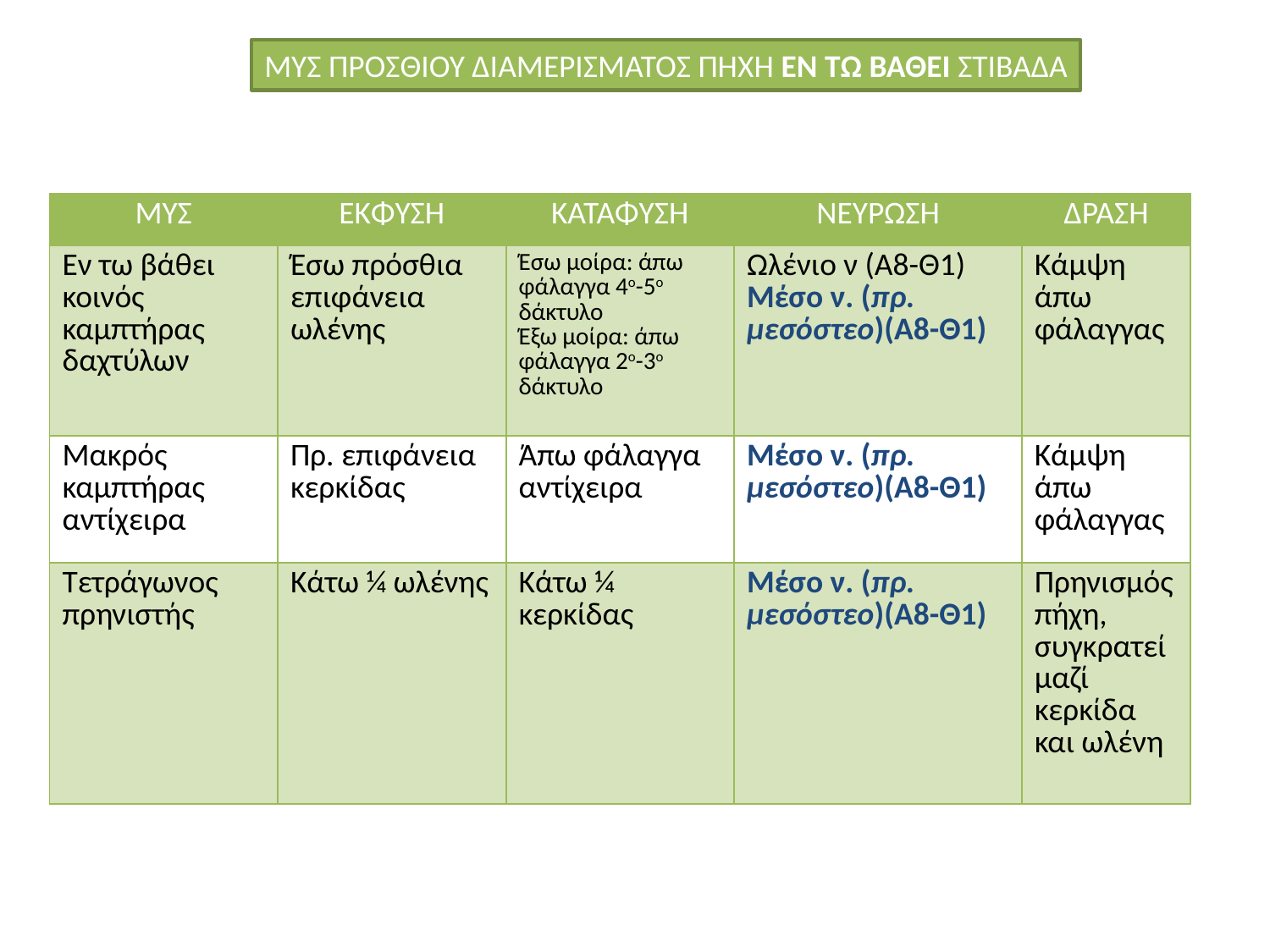

ΜΥΣ ΠΡΟΣΘΙΟΥ ΔΙΑΜΕΡΙΣΜΑΤΟΣ ΠΗΧΗ ΕΝ ΤΩ ΒΑΘΕΙ ΣΤΙΒΑΔΑ
| ΜΥΣ | ΕΚΦΥΣΗ | ΚΑΤΑΦΥΣΗ | ΝΕΥΡΩΣΗ | ΔΡΑΣΗ |
| --- | --- | --- | --- | --- |
| Εν τω βάθει κοινός καμπτήρας δαχτύλων | Έσω πρόσθια επιφάνεια ωλένης | Έσω μοίρα: άπω φάλαγγα 4ο-5ο δάκτυλο Έξω μοίρα: άπω φάλαγγα 2ο-3ο δάκτυλο | Ωλένιο ν (Α8-Θ1) Μέσο ν. (πρ. μεσόστεο)(Α8-Θ1) | Κάμψη άπω φάλαγγας |
| Μακρός καμπτήρας αντίχειρα | Πρ. επιφάνεια κερκίδας | Άπω φάλαγγα αντίχειρα | Μέσο ν. (πρ. μεσόστεο)(Α8-Θ1) | Κάμψη άπω φάλαγγας |
| Τετράγωνος πρηνιστής | Κάτω ¼ ωλένης | Κάτω ¼ κερκίδας | Μέσο ν. (πρ. μεσόστεο)(Α8-Θ1) | Πρηνισμός πήχη, συγκρατεί μαζί κερκίδα και ωλένη |